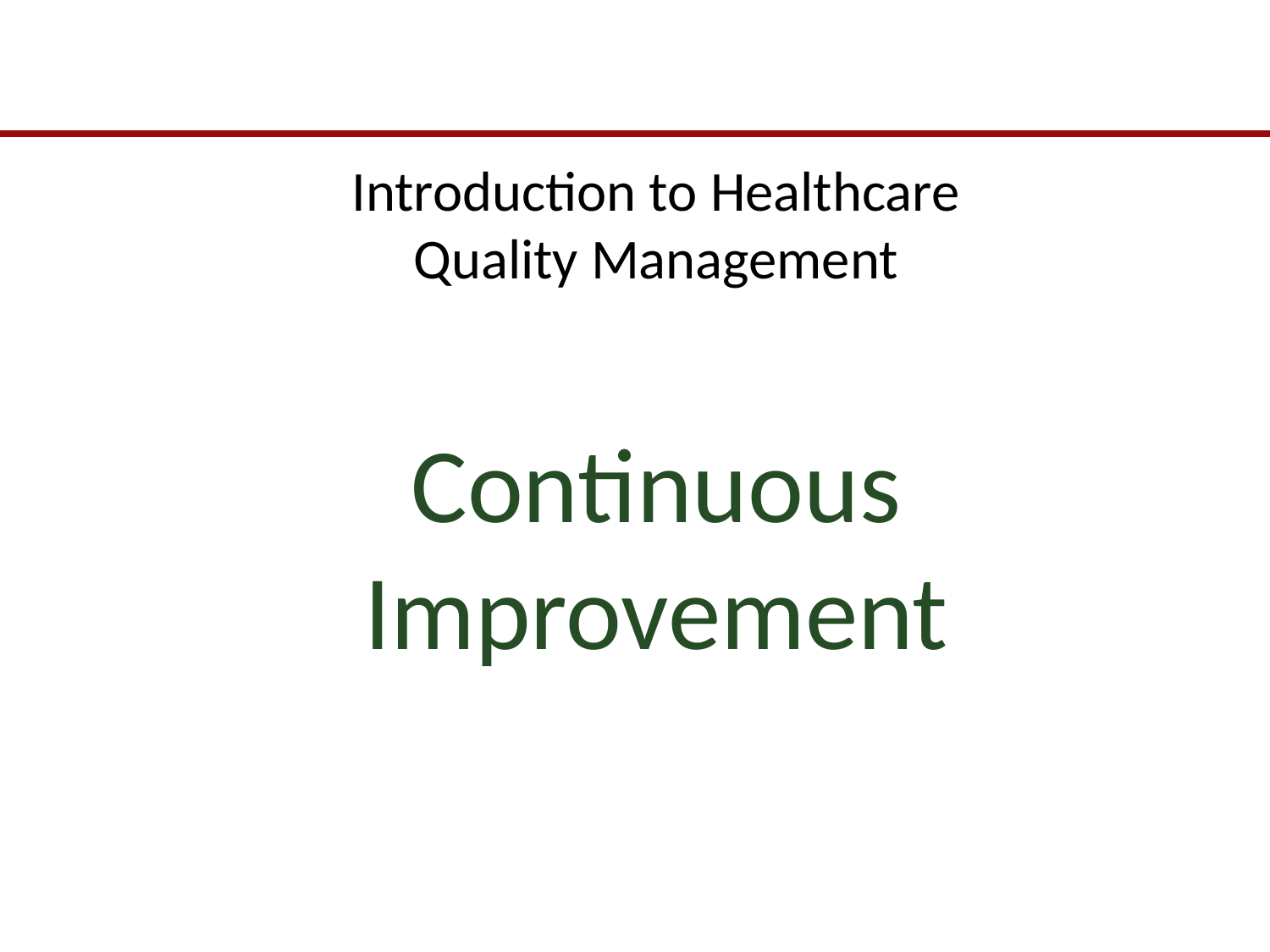

# Introduction to Healthcare Quality Management Continuous Improvement